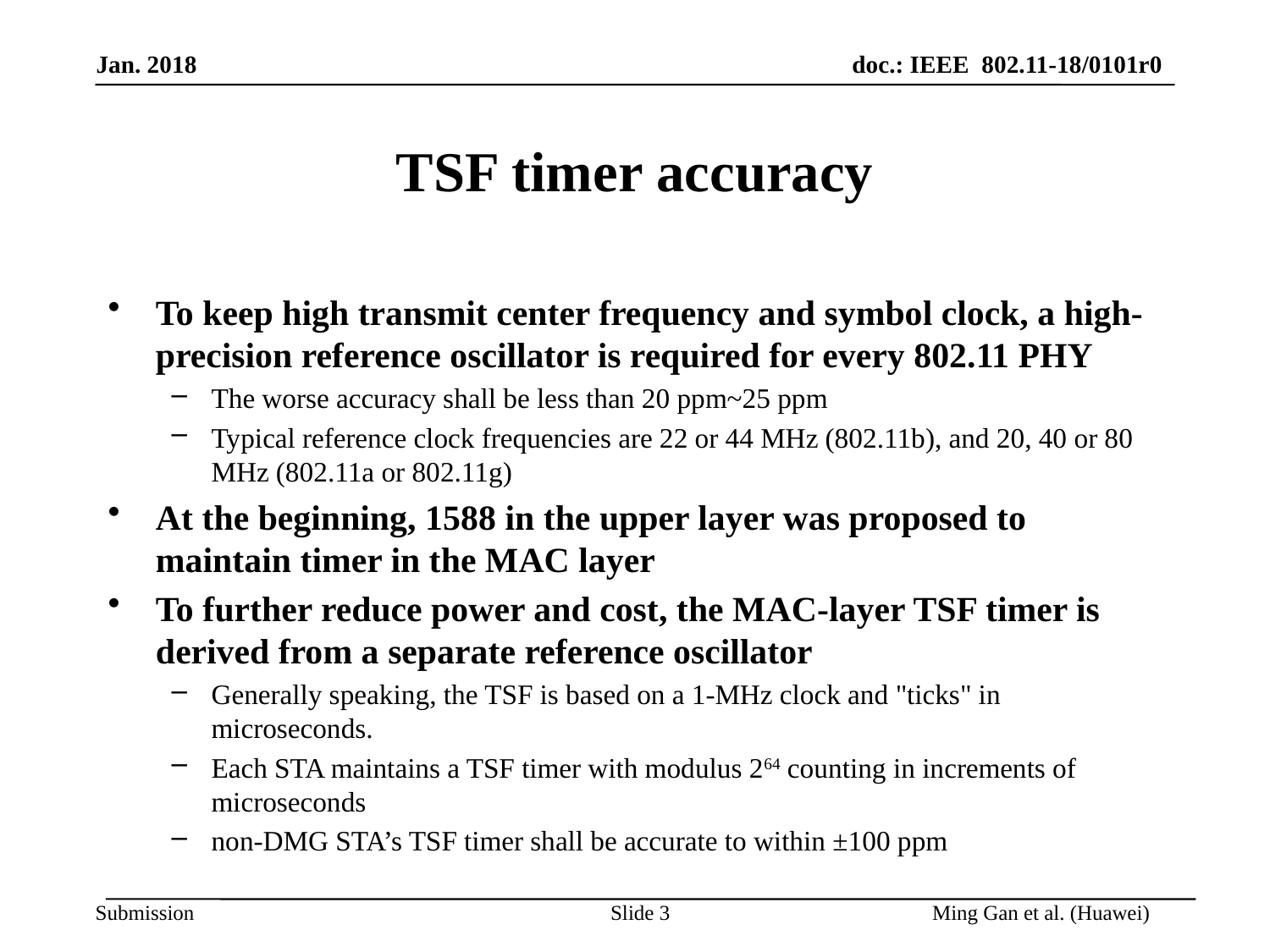

# TSF timer accuracy
To keep high transmit center frequency and symbol clock, a high-precision reference oscillator is required for every 802.11 PHY
The worse accuracy shall be less than 20 ppm~25 ppm
Typical reference clock frequencies are 22 or 44 MHz (802.11b), and 20, 40 or 80 MHz (802.11a or 802.11g)
At the beginning, 1588 in the upper layer was proposed to maintain timer in the MAC layer
To further reduce power and cost, the MAC-layer TSF timer is derived from a separate reference oscillator
Generally speaking, the TSF is based on a 1-MHz clock and "ticks" in microseconds.
Each STA maintains a TSF timer with modulus 264 counting in increments of microseconds
non-DMG STA’s TSF timer shall be accurate to within ±100 ppm

Slide 3